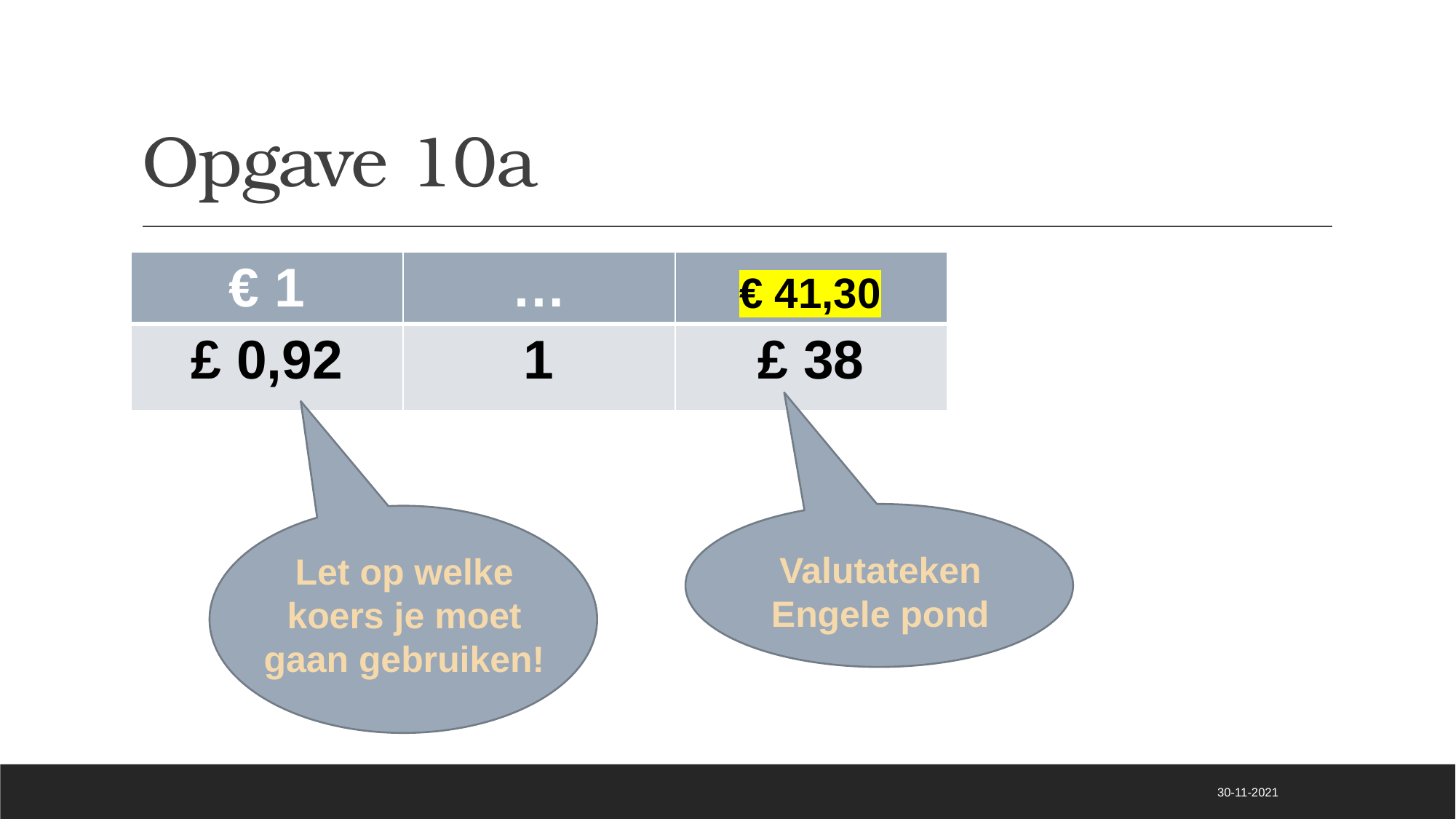

# Opgave 10a
| € 1 | … |  |
| --- | --- | --- |
| £ 0,92 | 1 | £ 38 |
€ 41,30

Valutateken Engele pond
Let op welke koers je moet gaan gebruiken!
30-11-2021